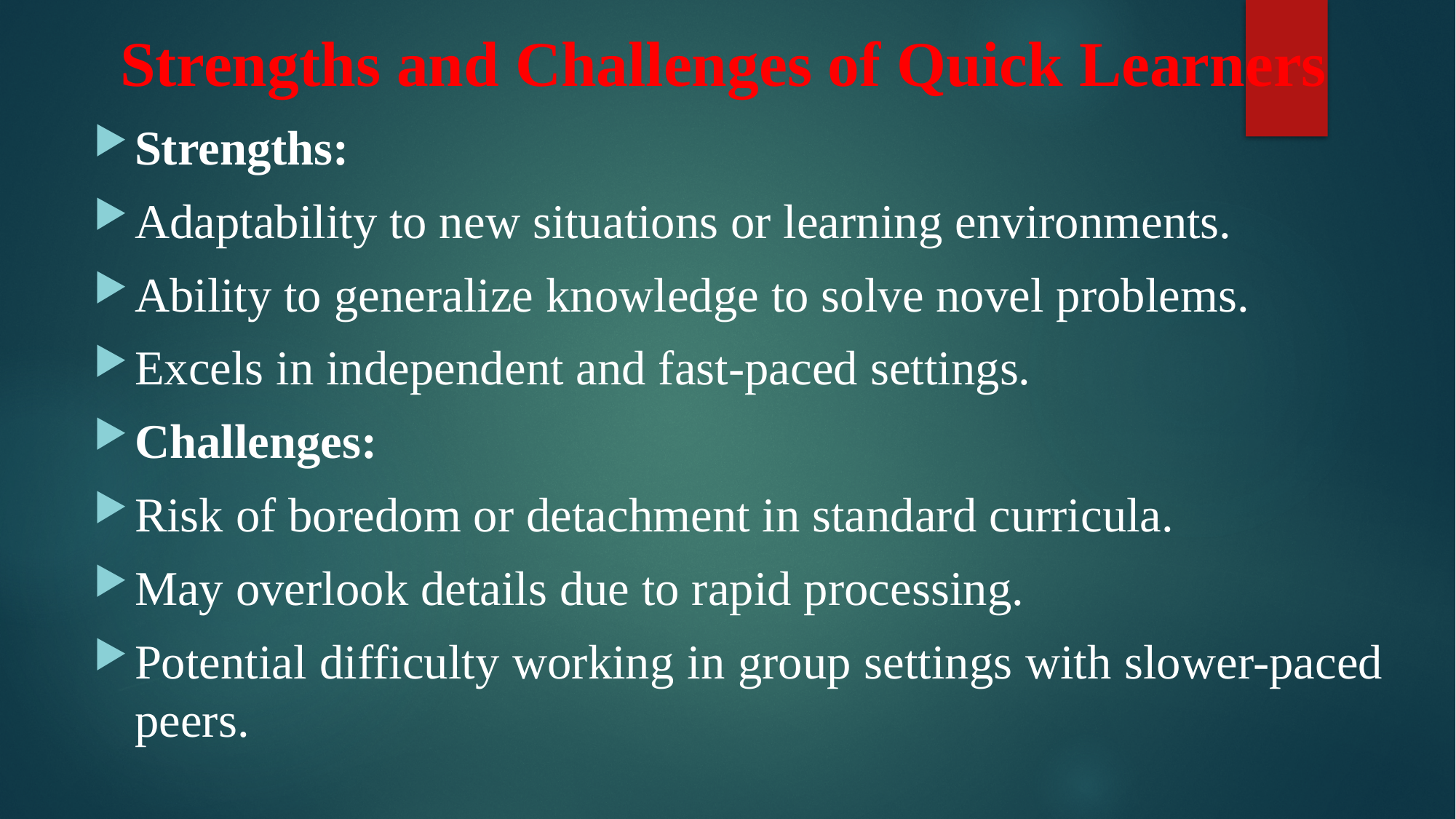

# Strengths and Challenges of Quick Learners
Strengths:
Adaptability to new situations or learning environments.
Ability to generalize knowledge to solve novel problems.
Excels in independent and fast-paced settings.
Challenges:
Risk of boredom or detachment in standard curricula.
May overlook details due to rapid processing.
Potential difficulty working in group settings with slower-paced peers.